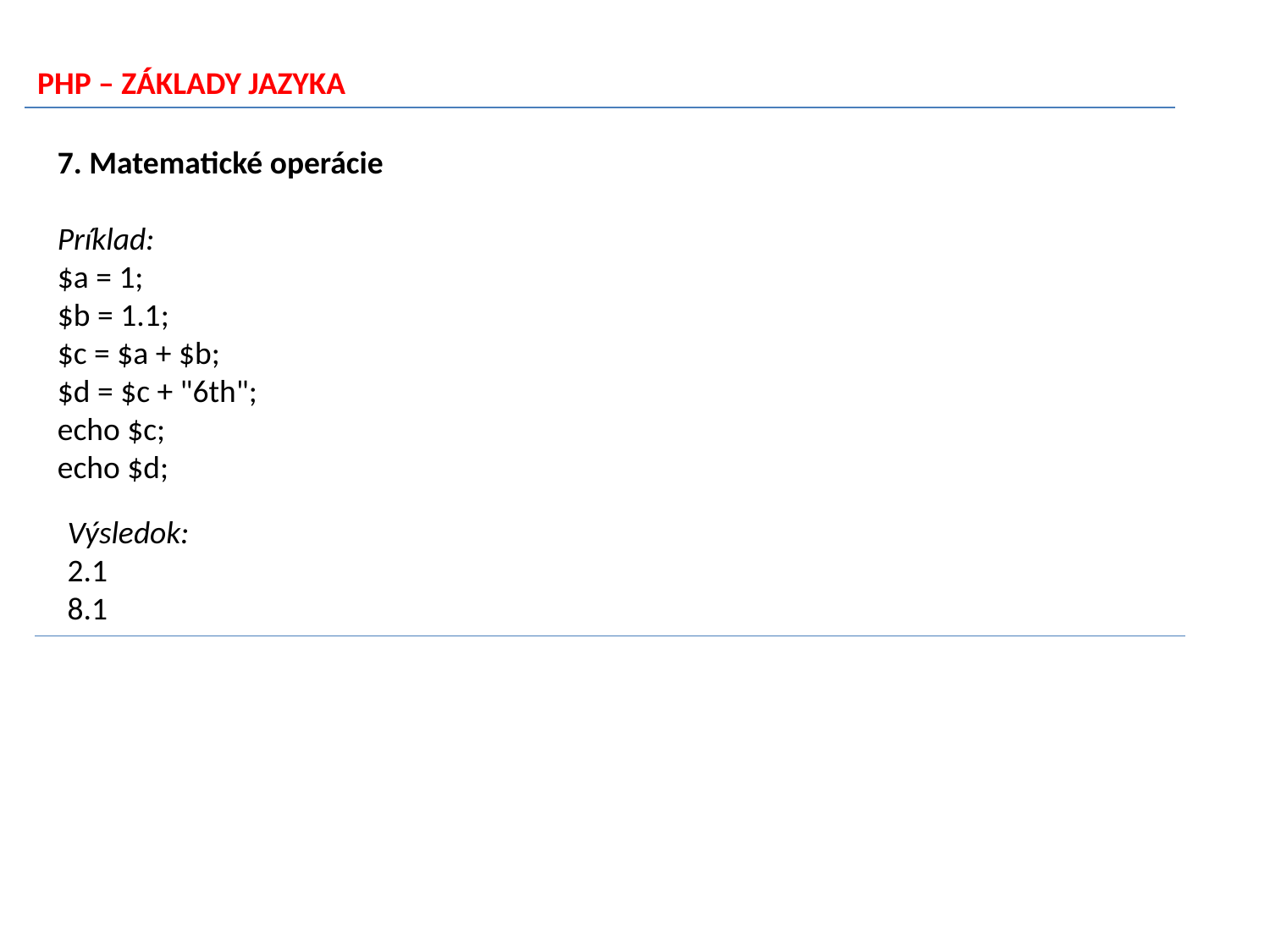

PHP – ZÁKLADY JAZYKA
7. Matematické operácie

Príklad:
$a = 1;
$b = 1.1;
$c = $a + $b;
$d = $c + "6th";
echo $c;
echo $d;
Výsledok:
2.1
8.1